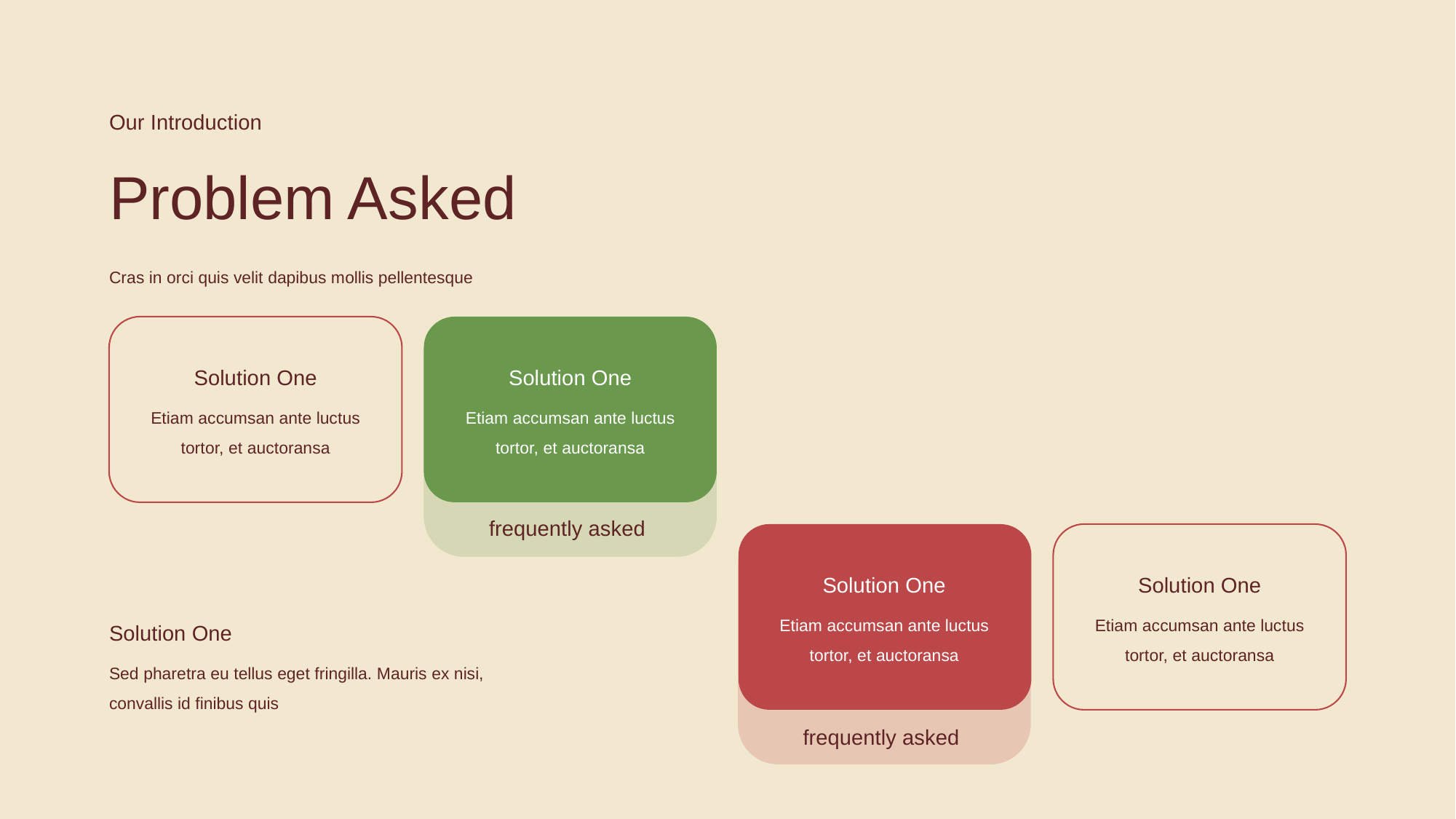

Our Introduction
Problem Asked
Cras in orci quis velit dapibus mollis pellentesque

Solution One
Solution One
Etiam accumsan ante luctus tortor, et auctoransa
Etiam accumsan ante luctus tortor, et auctoransa
frequently asked

Solution One
Solution One
Etiam accumsan ante luctus tortor, et auctoransa
Etiam accumsan ante luctus tortor, et auctoransa
Solution One
Sed pharetra eu tellus eget fringilla. Mauris ex nisi, convallis id finibus quis
frequently asked